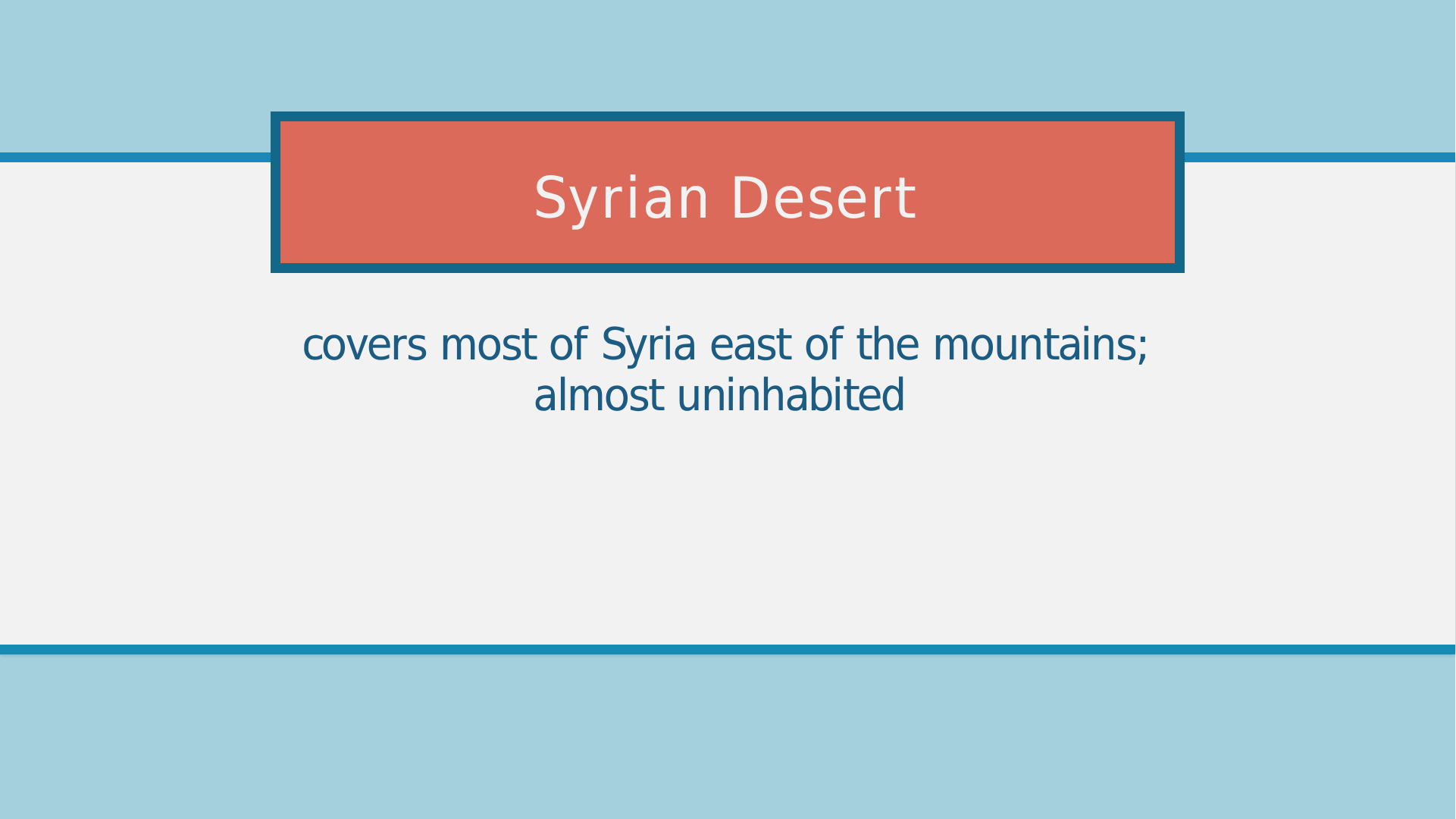

# Syrian Desert
covers most of Syria east of the mountains; almost uninhabited